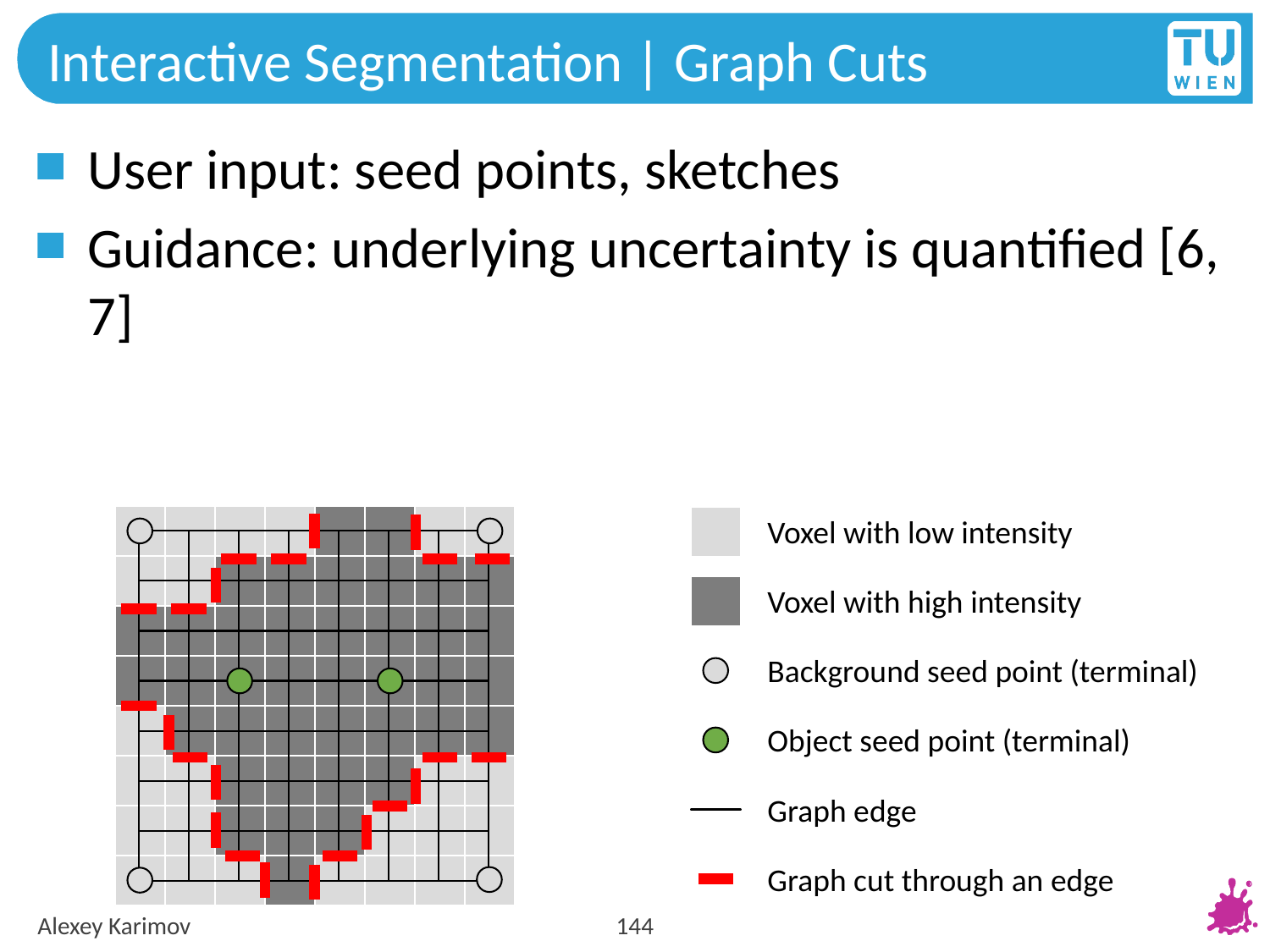

# Interactive Segmentation | Graph Cuts
User input: seed points, sketches
Guidance: underlying uncertainty is quantified [6, 7]

Voxel with low intensity

Voxel with high intensity

Background seed point (terminal)

Object seed point (terminal)

Graph edge

Graph cut through an edge

144
Alexey Karimov